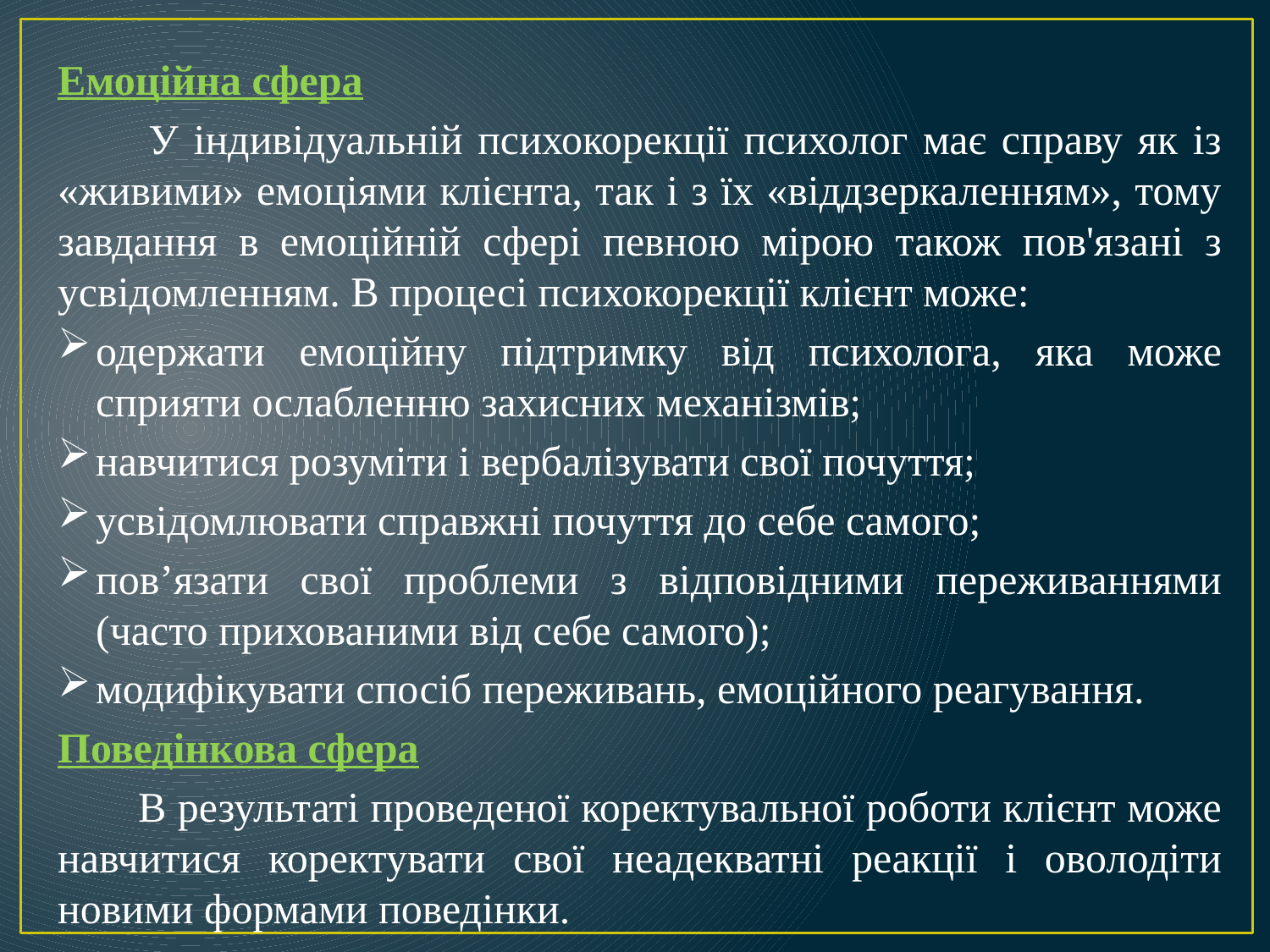

Емоційна сфера
      У індивідуальній психокорекції психолог має справу як із «живими» емоціями клієнта, так і з їх «віддзеркаленням», тому завдання в емоційній сфері певною мірою також пов'язані з усвідомленням. В процесі психокорекції клієнт може:
одержати емоційну підтримку від психолога, яка може сприяти ослабленню захисних механізмів;
навчитися розуміти і вербалізувати свої почуття;
усвідомлювати справжні почуття до себе самого;
пов’язати свої проблеми з відповідними переживаннями (часто прихованими від себе самого);
модифікувати спосіб переживань, емоційного реагування.
Поведінкова сфера
       В результаті проведеної коректувальної роботи клієнт може навчитися коректувати свої неадекватні реакції і оволодіти новими формами поведінки.